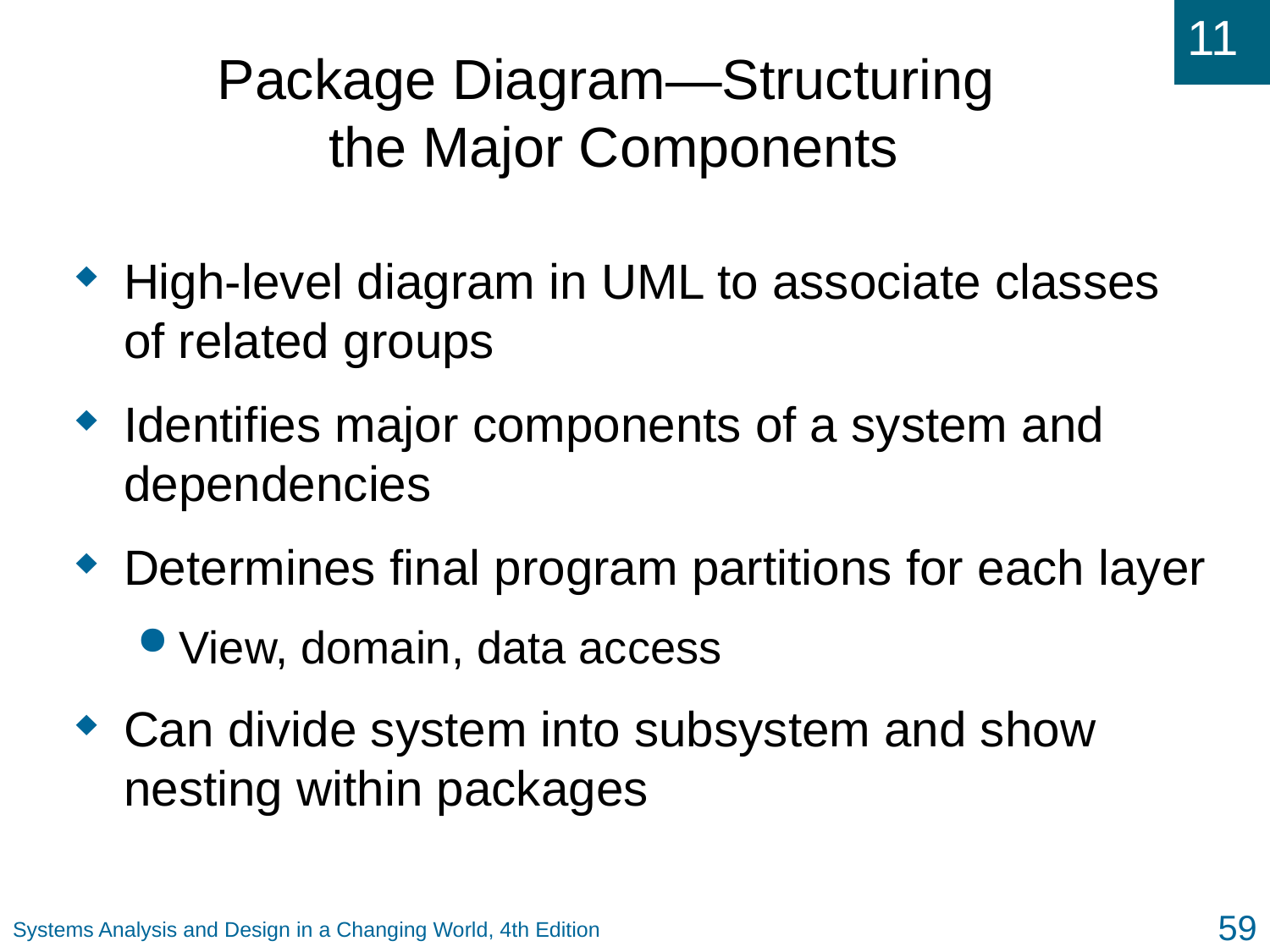

# Package Diagram—Structuring the Major Components
High-level diagram in UML to associate classes of related groups
Identifies major components of a system and dependencies
Determines final program partitions for each layer
View, domain, data access
Can divide system into subsystem and show nesting within packages
59
Systems Analysis and Design in a Changing World, 4th Edition